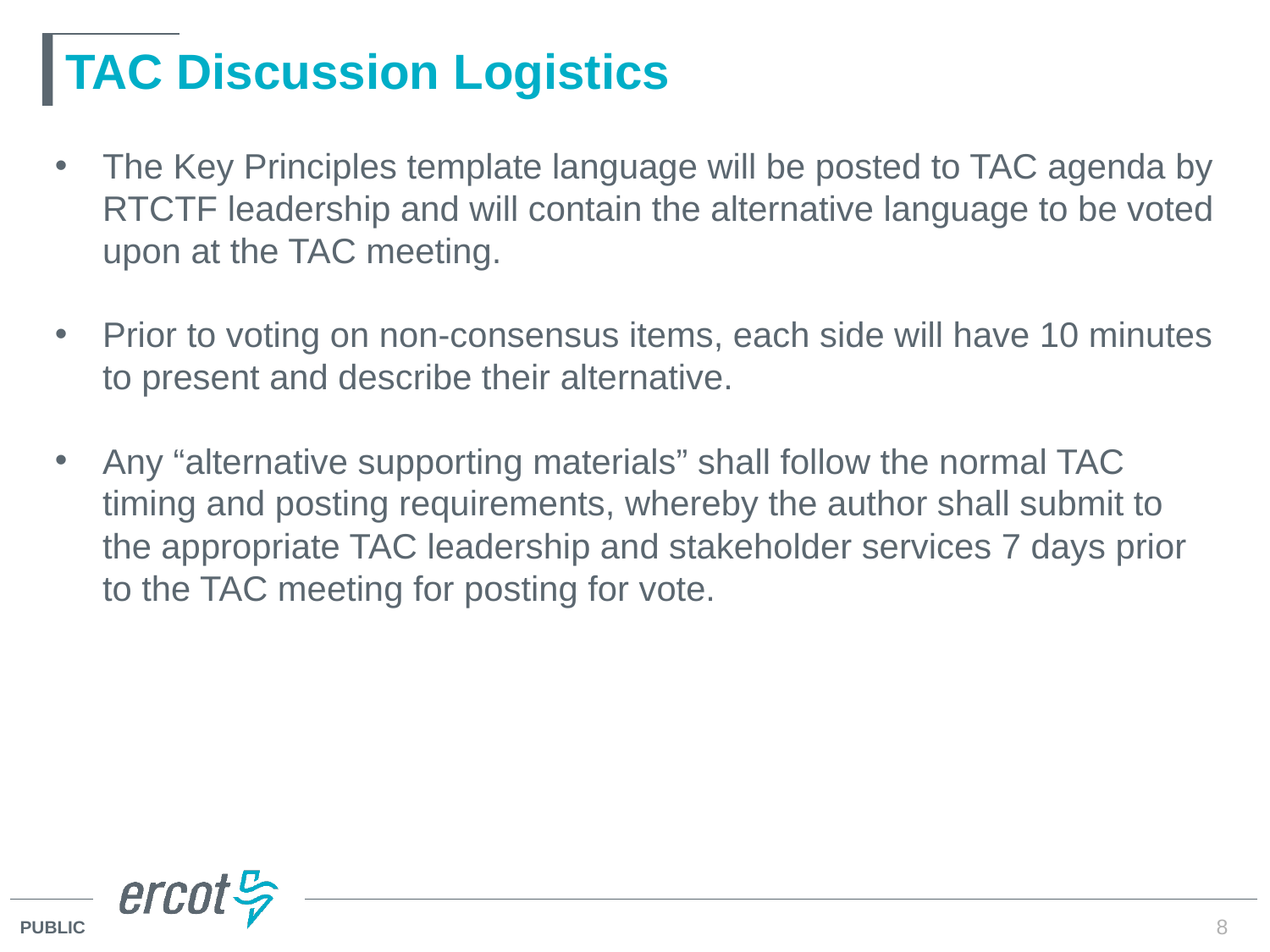

# TAC Discussion Logistics
The Key Principles template language will be posted to TAC agenda by RTCTF leadership and will contain the alternative language to be voted upon at the TAC meeting.

Prior to voting on non-consensus items, each side will have 10 minutes to present and describe their alternative.

Any “alternative supporting materials” shall follow the normal TAC timing and posting requirements, whereby the author shall submit to the appropriate TAC leadership and stakeholder services 7 days prior to the TAC meeting for posting for vote.

8